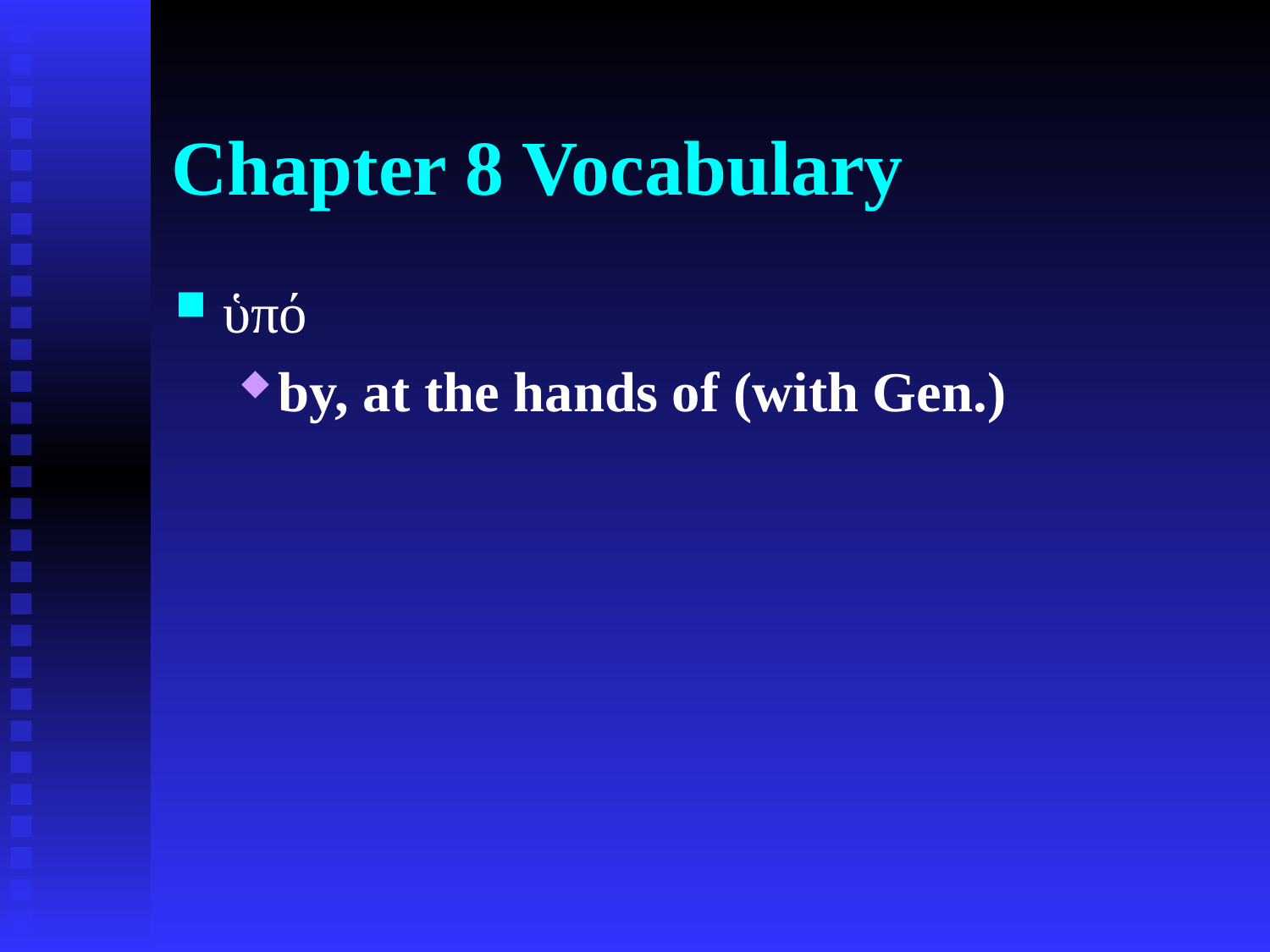

# Chapter 8 Vocabulary
ὑπό
by, at the hands of (with Gen.)